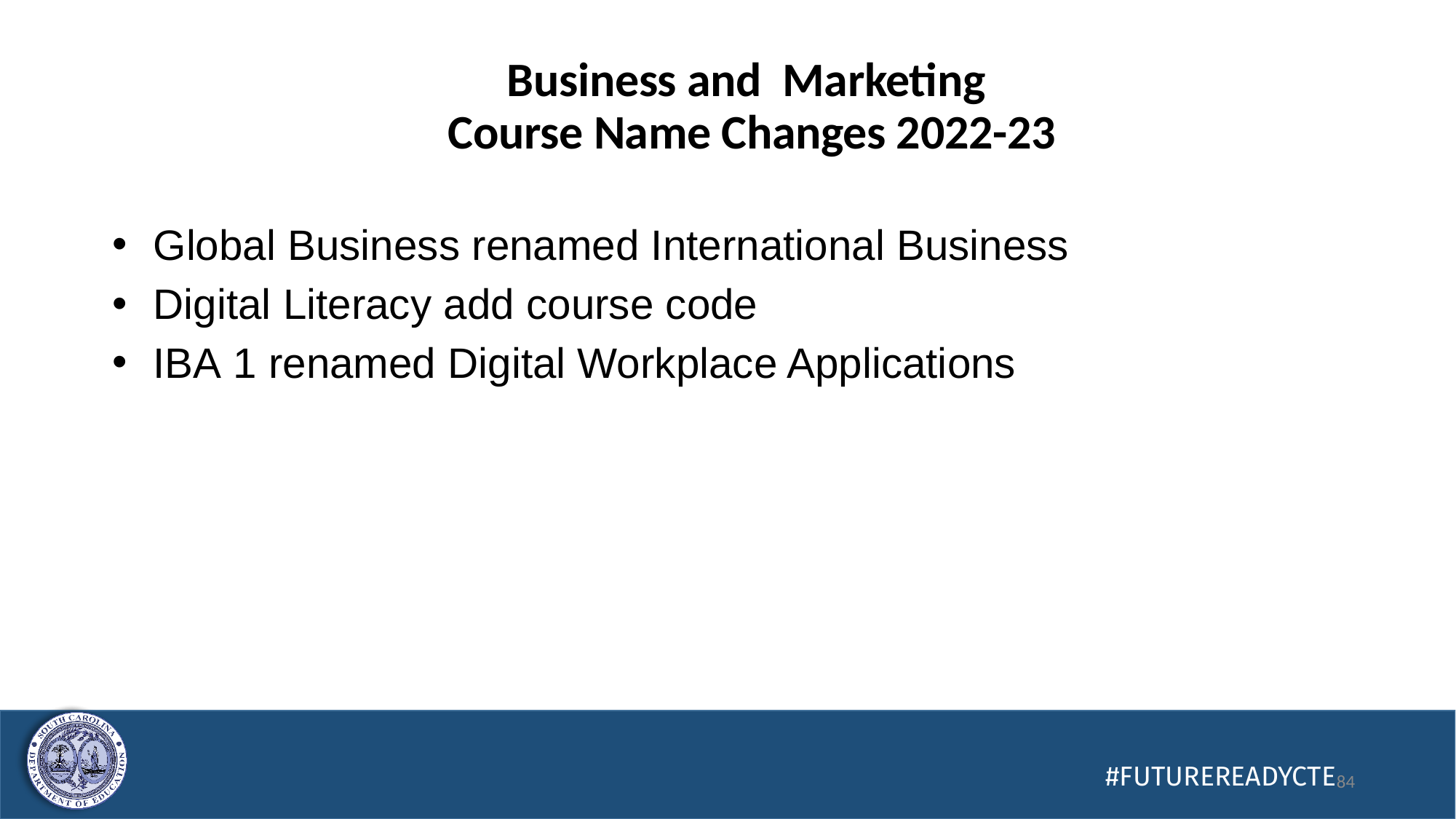

# Business and  Marketing Course Name Changes 2022-23
Global Business renamed International Business
Digital Literacy add course code
IBA 1 renamed Digital Workplace Applications

84